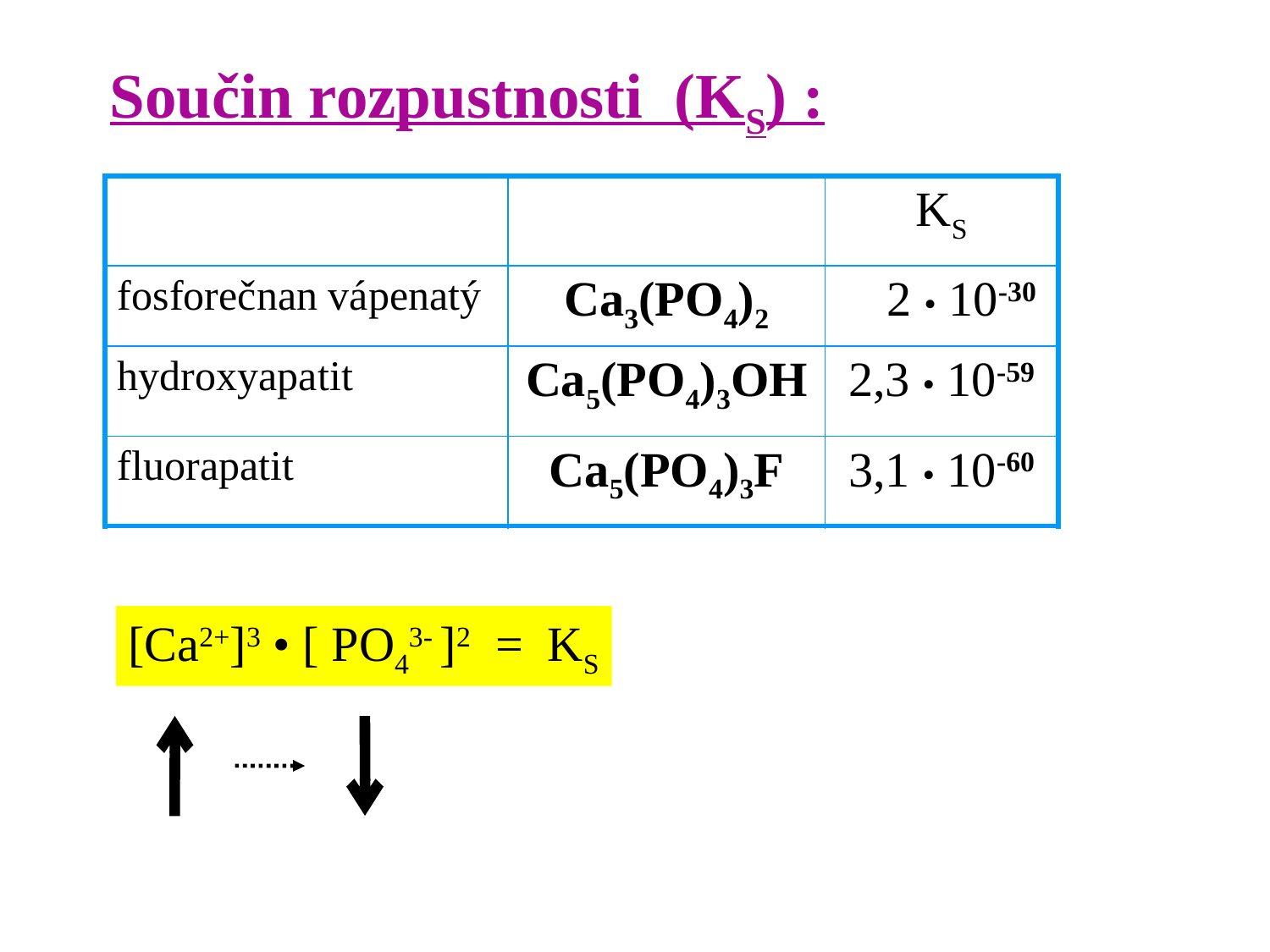

Součin rozpustnosti  (KS) :
|  |  | KS |
| --- | --- | --- |
| fosforečnan vápenatý | Ca3(PO4)2 | 2 • 10-30 |
| hydroxyapatit | Ca5(PO4)3OH | 2,3 • 10-59 |
| fluorapatit | Ca5(PO4)3F | 3,1 • 10-60 |
[Ca2+]3 • [ PO43- ]2  =  KS